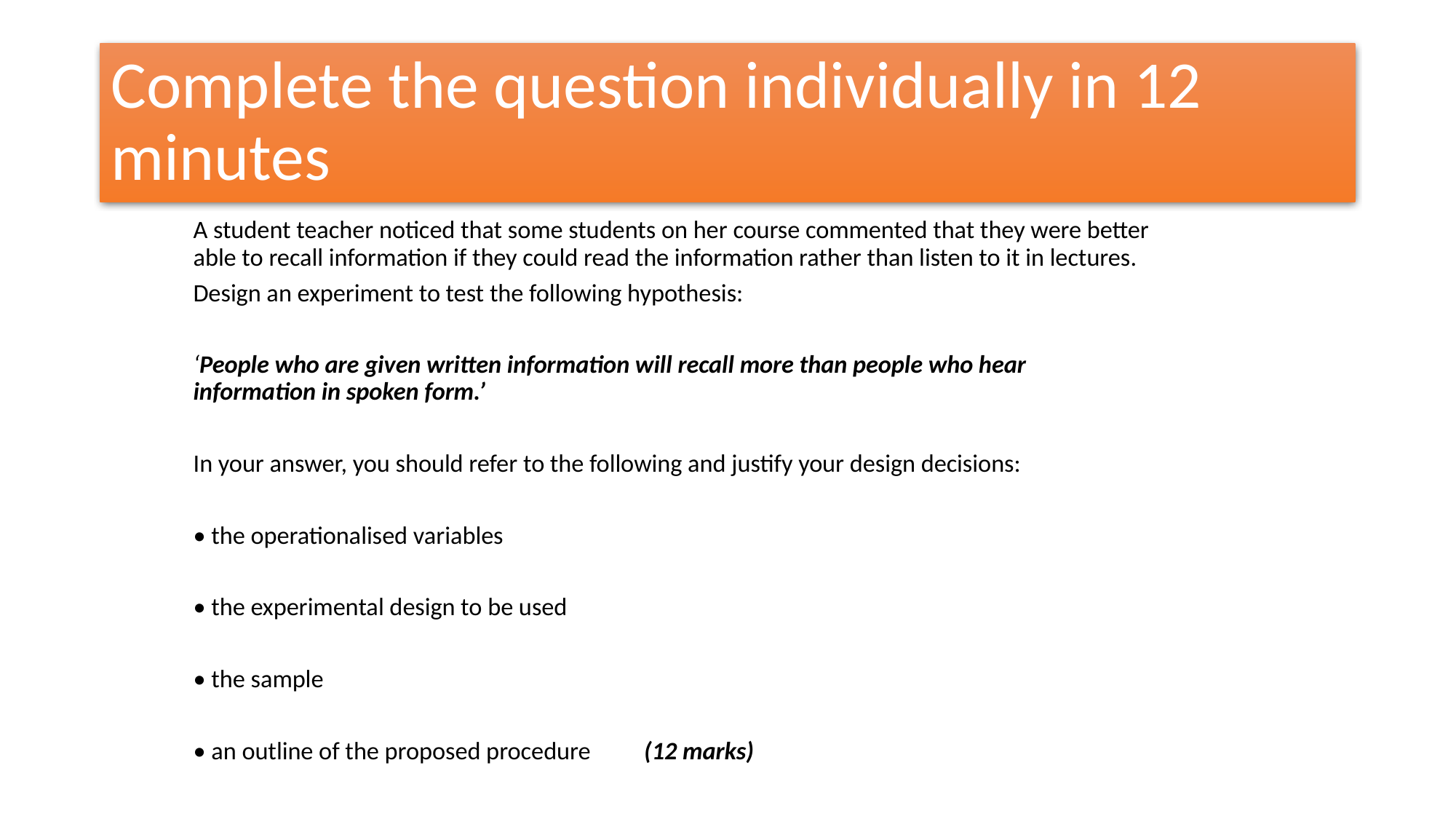

# Complete the question individually in 12 minutes
A student teacher noticed that some students on her course commented that they were better able to recall information if they could read the information rather than listen to it in lectures.
Design an experiment to test the following hypothesis:

‘People who are given written information will recall more than people who hear information in spoken form.’

In your answer, you should refer to the following and justify your design decisions:

• the operationalised variables

• the experimental design to be used

• the sample

• an outline of the proposed procedure			(12 marks)